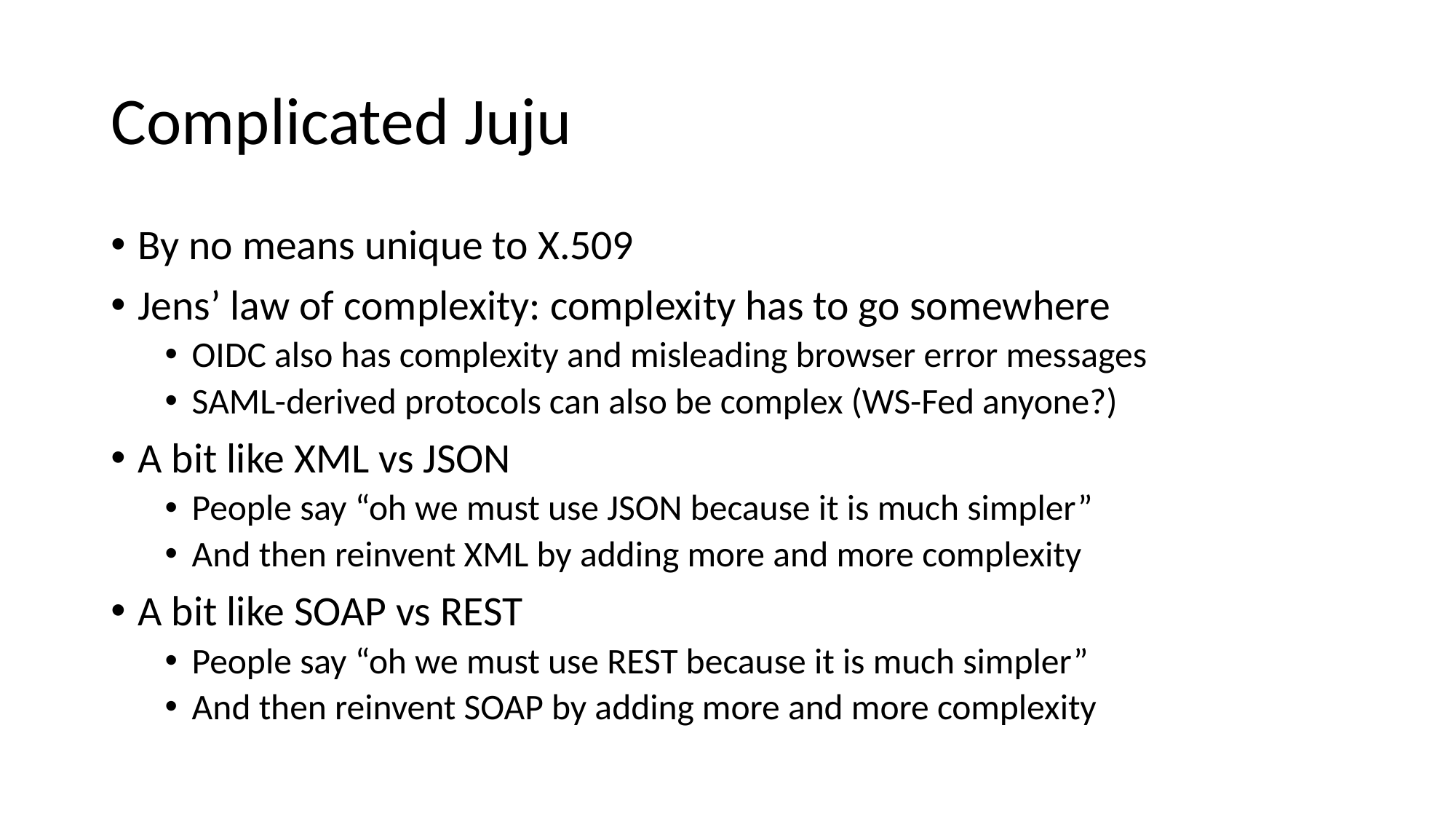

# Complicated Juju
By no means unique to X.509
Jens’ law of complexity: complexity has to go somewhere
OIDC also has complexity and misleading browser error messages
SAML-derived protocols can also be complex (WS-Fed anyone?)
A bit like XML vs JSON
People say “oh we must use JSON because it is much simpler”
And then reinvent XML by adding more and more complexity
A bit like SOAP vs REST
People say “oh we must use REST because it is much simpler”
And then reinvent SOAP by adding more and more complexity